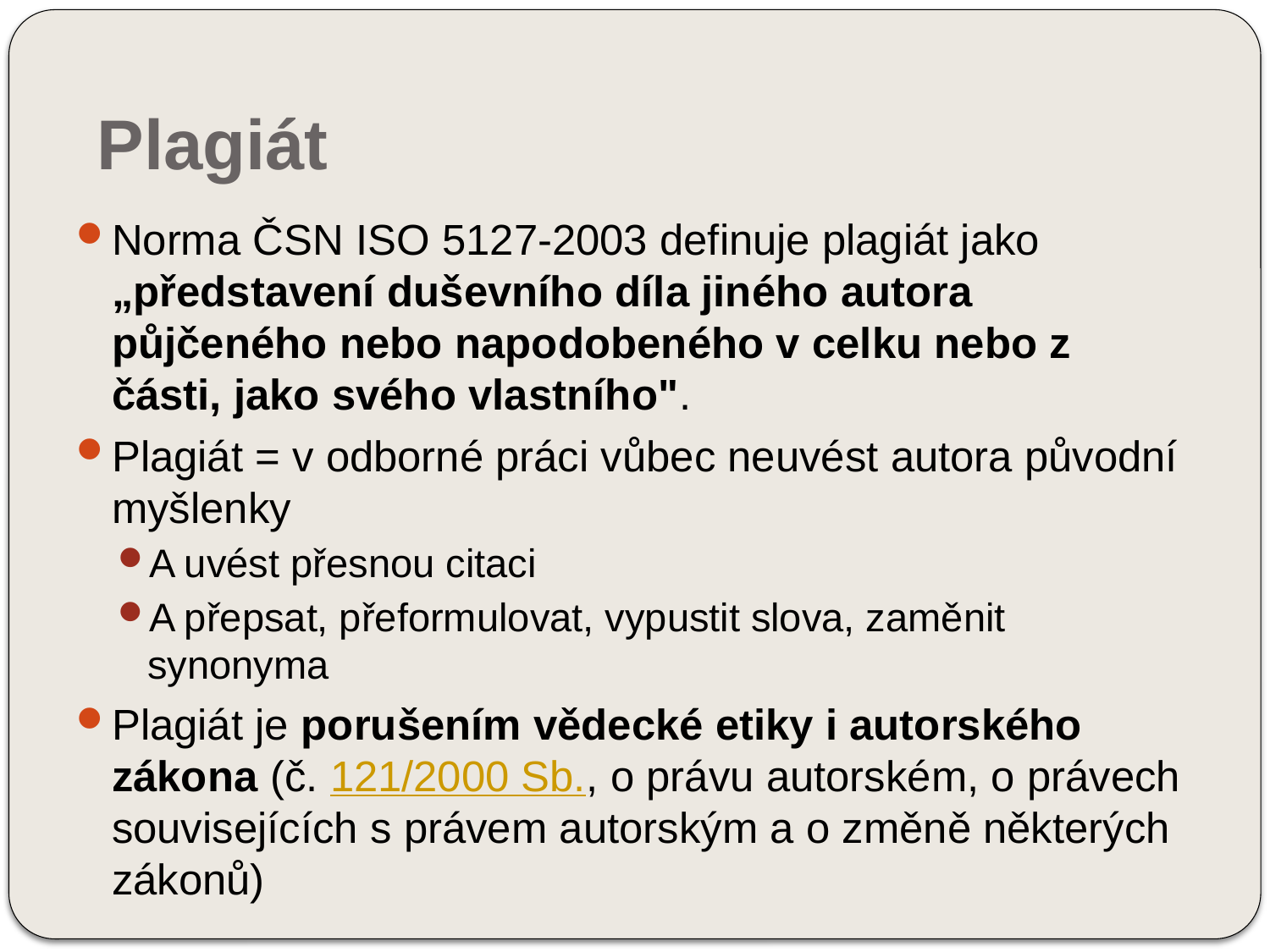

# Plagiát
Norma ČSN ISO 5127-2003 definuje plagiát jako „představení duševního díla jiného autora půjčeného nebo napodobeného v celku nebo z části, jako svého vlastního".
Plagiát = v odborné práci vůbec neuvést autora původní myšlenky
A uvést přesnou citaci
A přepsat, přeformulovat, vypustit slova, zaměnit synonyma
Plagiát je porušením vědecké etiky i autorského zákona (č. 121/2000 Sb., o právu autorském, o právech souvisejících s právem autorským a o změně některých zákonů)